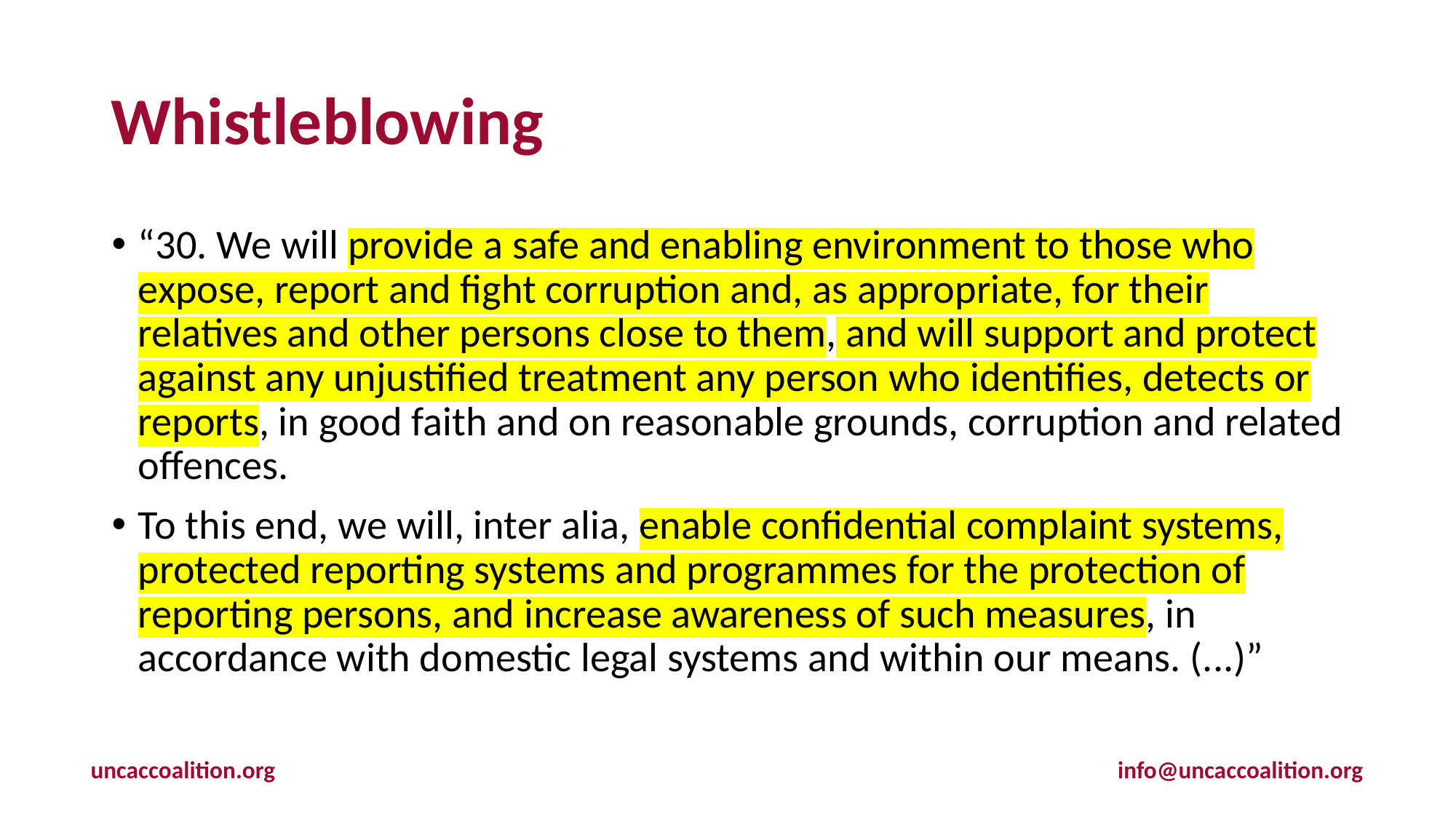

# Whistleblowing
“30. We will provide a safe and enabling environment to those who expose, report and fight corruption and, as appropriate, for their relatives and other persons close to them, and will support and protect against any unjustified treatment any person who identifies, detects or reports, in good faith and on reasonable grounds, corruption and related offences.
To this end, we will, inter alia, enable confidential complaint systems, protected reporting systems and programmes for the protection of reporting persons, and increase awareness of such measures, in accordance with domestic legal systems and within our means. (...)”

uncaccoalition.org
info@uncaccoalition.org